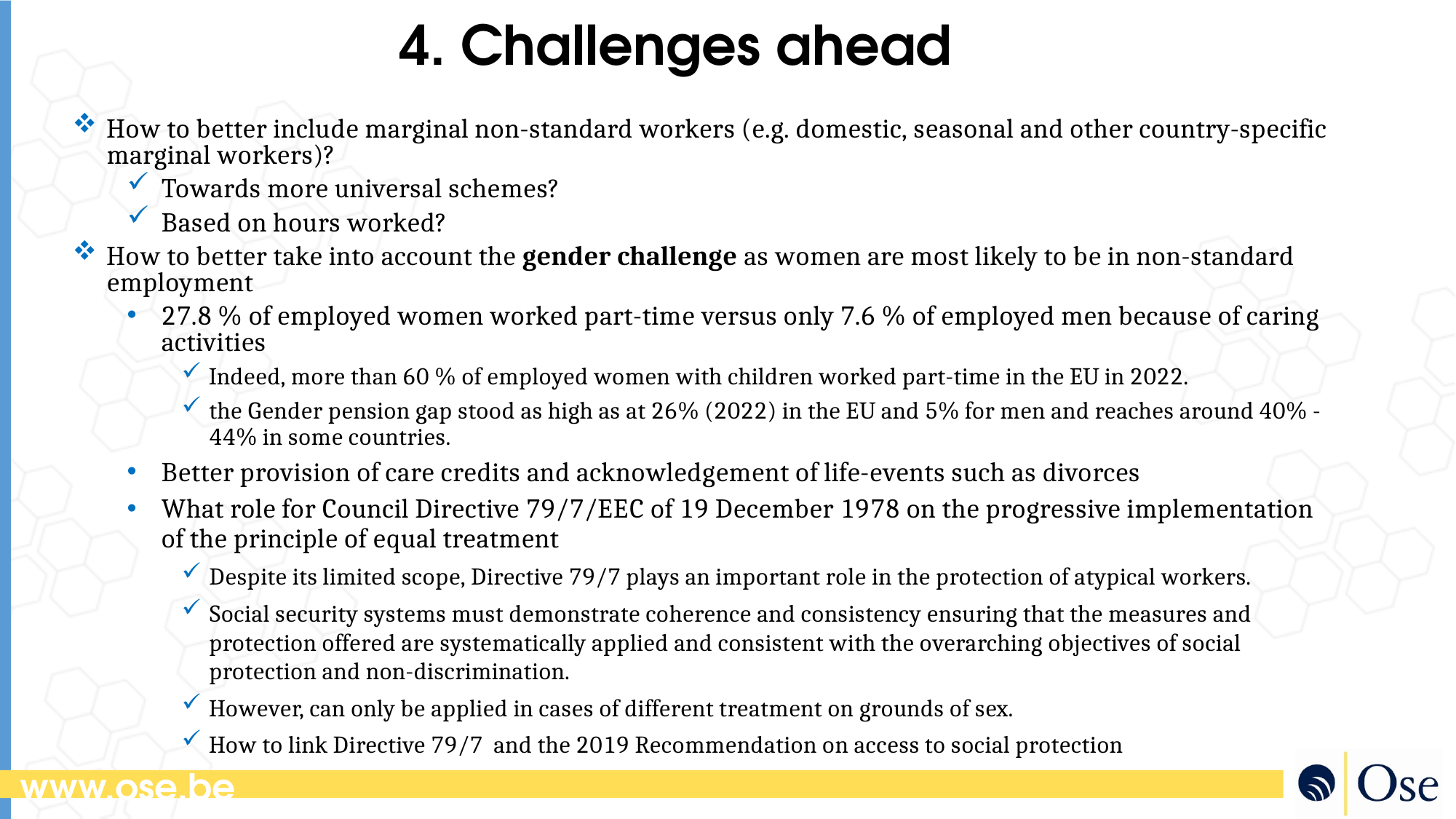

# 4. Challenges ahead
How to better include marginal non-standard workers (e.g. domestic, seasonal and other country-specific marginal workers)?
Towards more universal schemes?
Based on hours worked?
How to better take into account the gender challenge as women are most likely to be in non-standard employment
27.8 % of employed women worked part-time versus only 7.6 % of employed men because of caring activities
Indeed, more than 60 % of employed women with children worked part-time in the EU in 2022.
the Gender pension gap stood as high as at 26% (2022) in the EU and 5% for men and reaches around 40% - 44% in some countries.
Better provision of care credits and acknowledgement of life-events such as divorces
What role for Council Directive 79/7/EEC of 19 December 1978 on the progressive implementation of the principle of equal treatment
Despite its limited scope, Directive 79/7 plays an important role in the protection of atypical workers.
Social security systems must demonstrate coherence and consistency ensuring that the measures and protection offered are systematically applied and consistent with the overarching objectives of social protection and non-discrimination.
However, can only be applied in cases of different treatment on grounds of sex.
How to link Directive 79/7  and the 2019 Recommendation on access to social protection